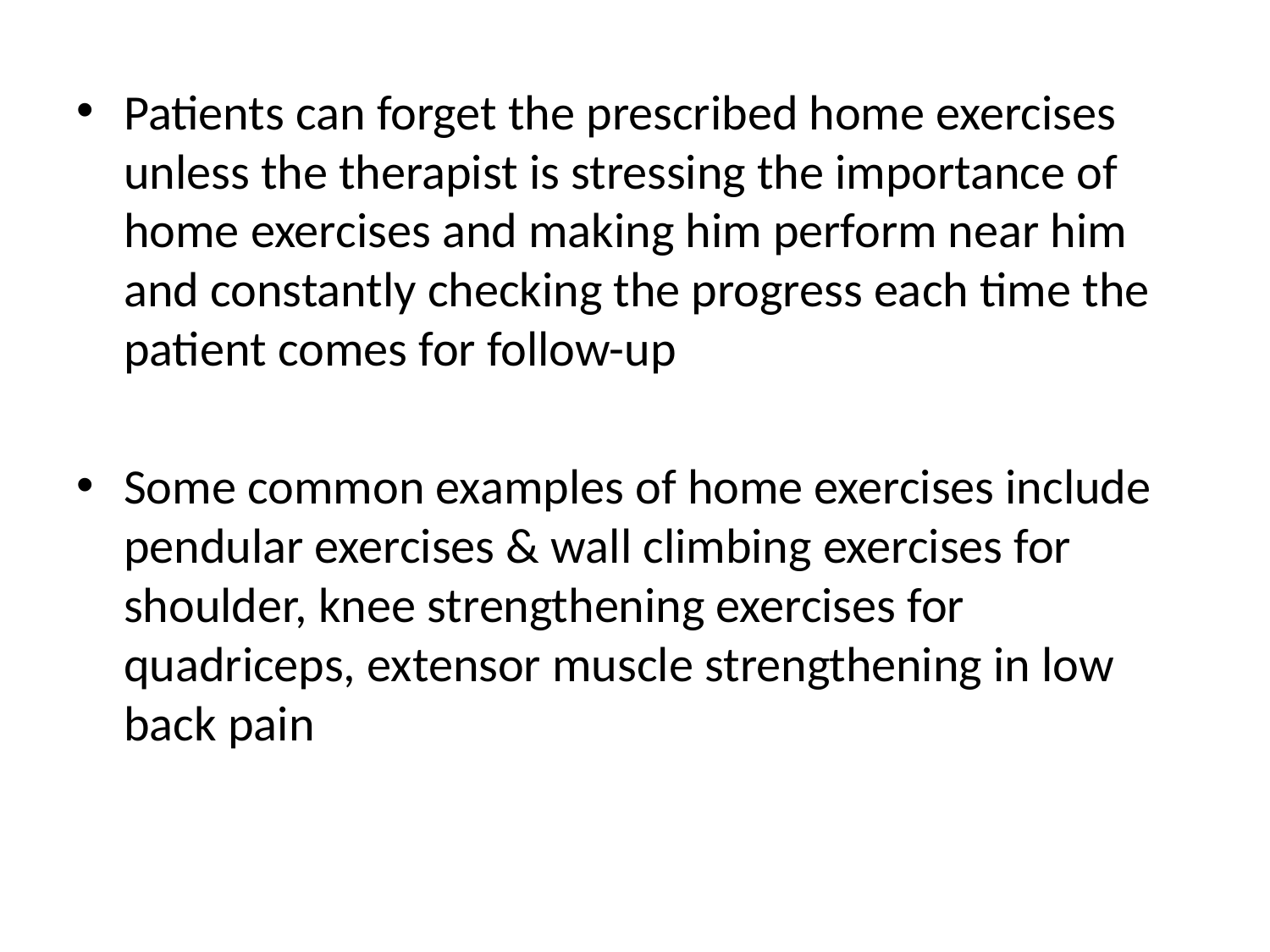

Patients can forget the prescribed home exercises unless the therapist is stressing the importance of home exercises and making him perform near him and constantly checking the progress each time the patient comes for follow-up

Some common examples of home exercises include pendular exercises & wall climbing exercises for shoulder, knee strengthening exercises for quadriceps, extensor muscle strengthening in low back pain